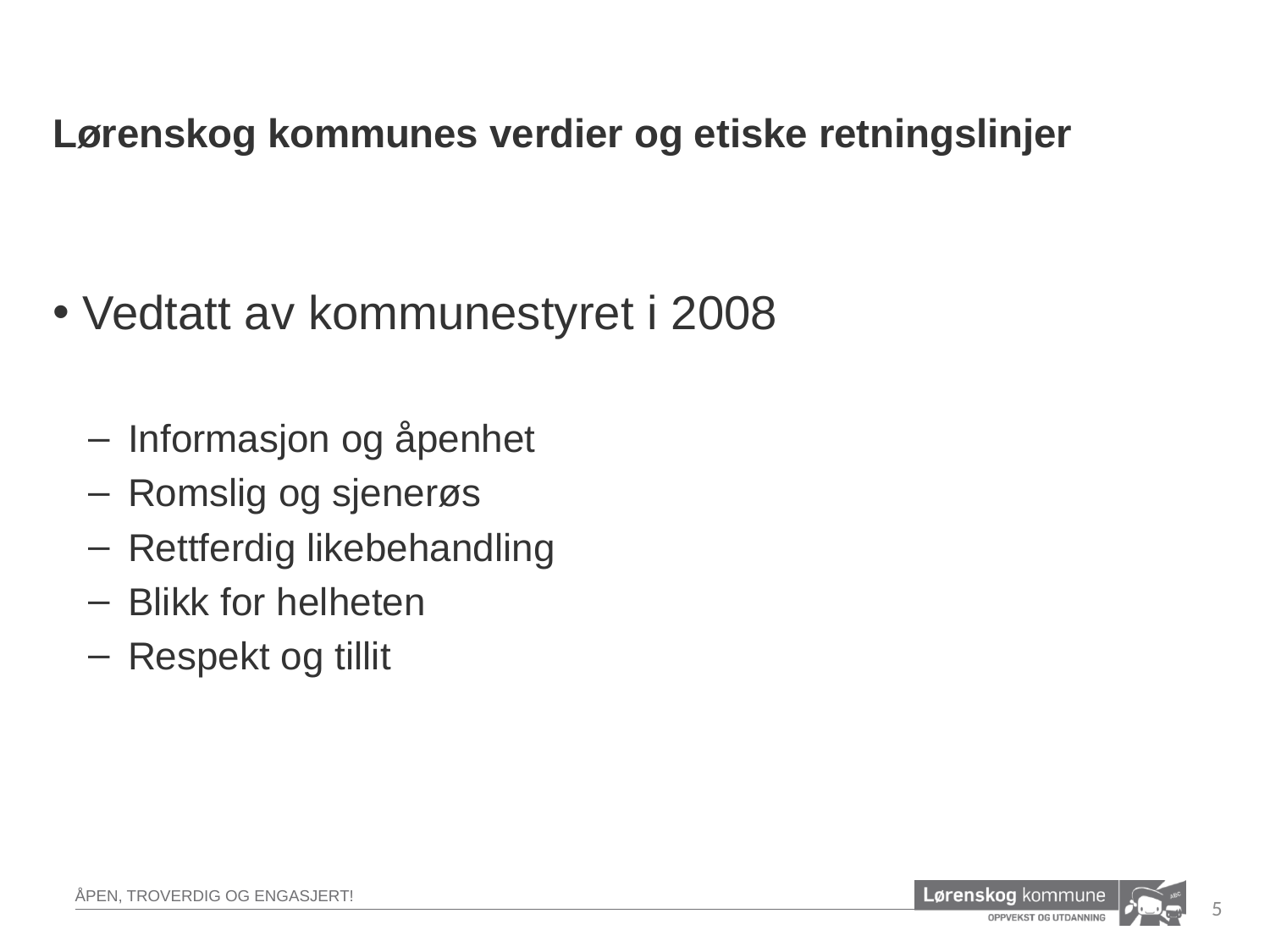

# Lørenskog kommunes verdier og etiske retningslinjer
Vedtatt av kommunestyret i 2008

Informasjon og åpenhet
Romslig og sjenerøs
Rettferdig likebehandling
Blikk for helheten
Respekt og tillit
5
Åpen, troverdig og engasjert!